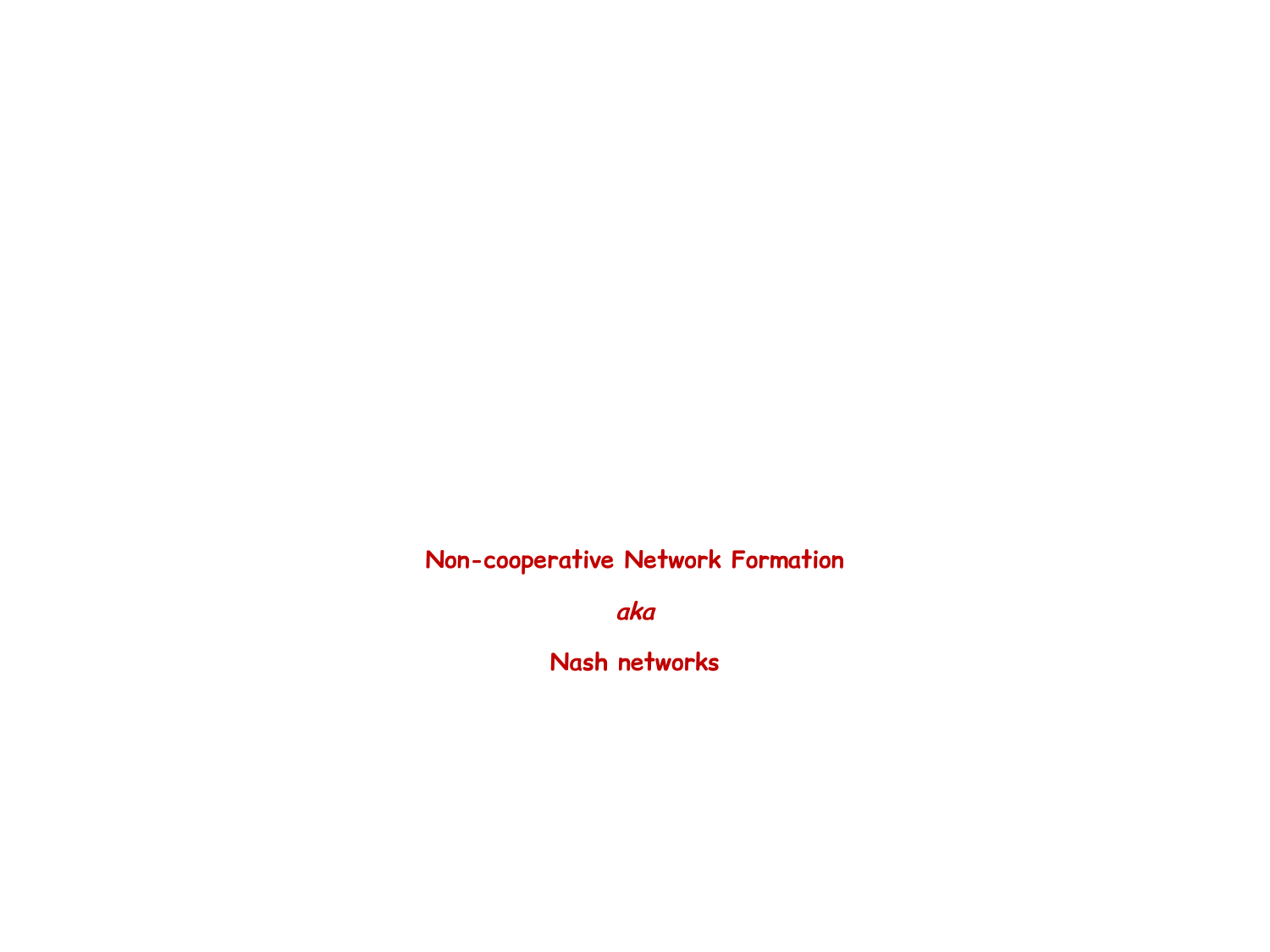

# Non-cooperative Network Formation aka Nash networks